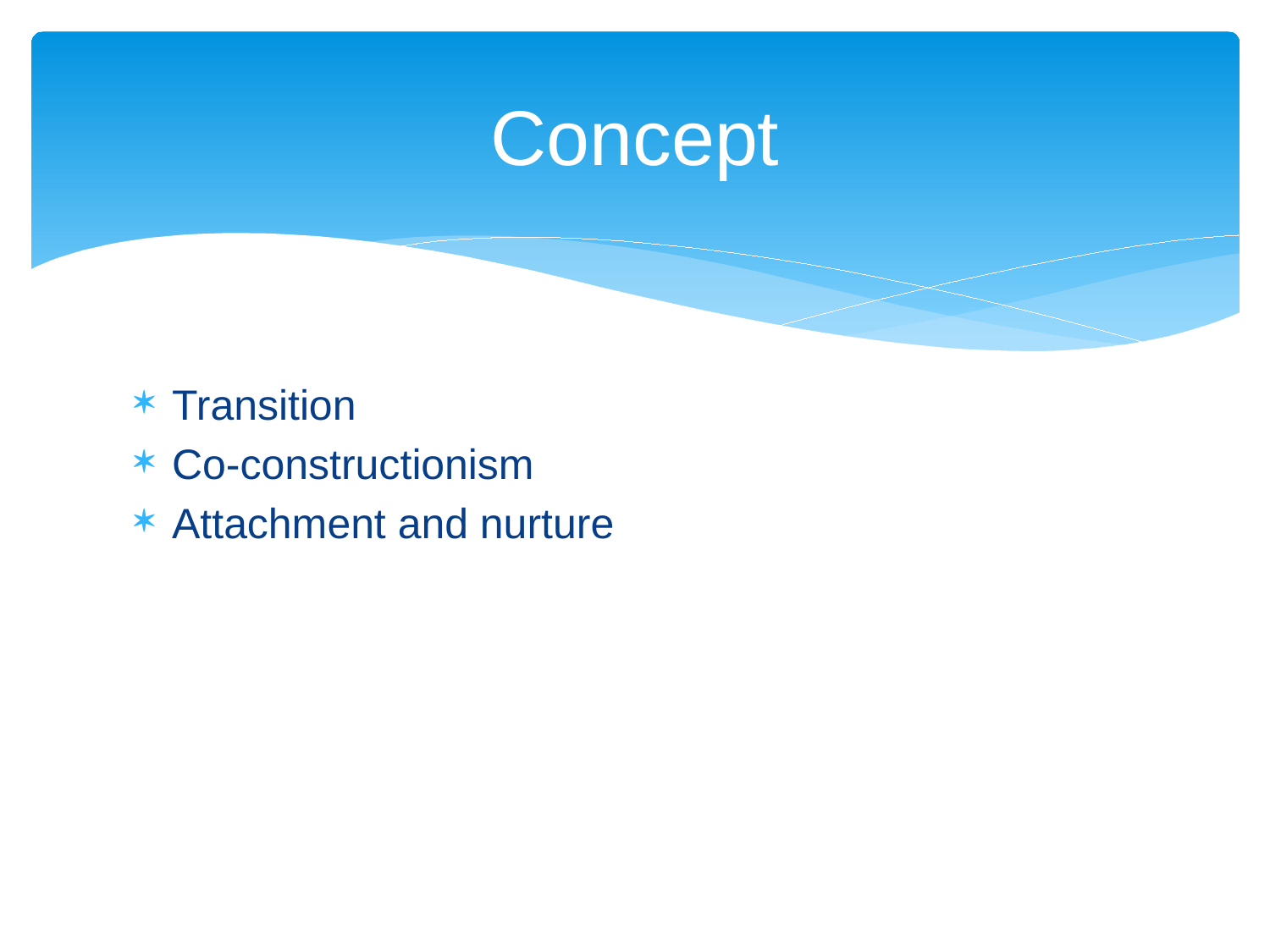

# Concept
Transition
Co-constructionism
Attachment and nurture